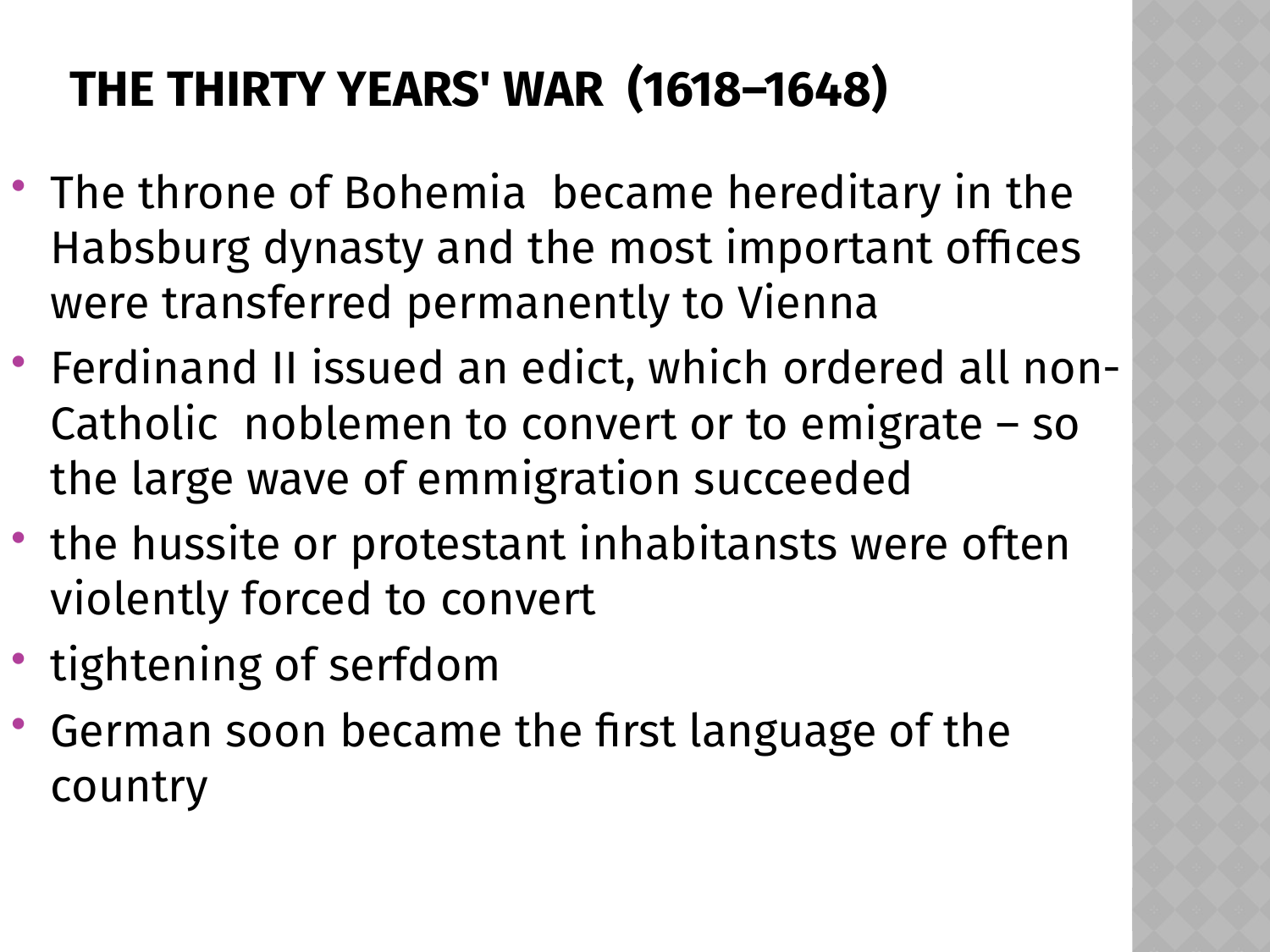

# The Thirty Years' War  (1618–1648)
The throne of Bohemia  became hereditary in the Habsburg dynasty and the most important offices were transferred permanently to Vienna
Ferdinand II issued an edict, which ordered all non-Catholic  noblemen to convert or to emigrate – so the large wave of emmigration succeeded
the hussite or protestant inhabitansts were often violently forced to convert
tightening of serfdom
German soon became the first language of the country